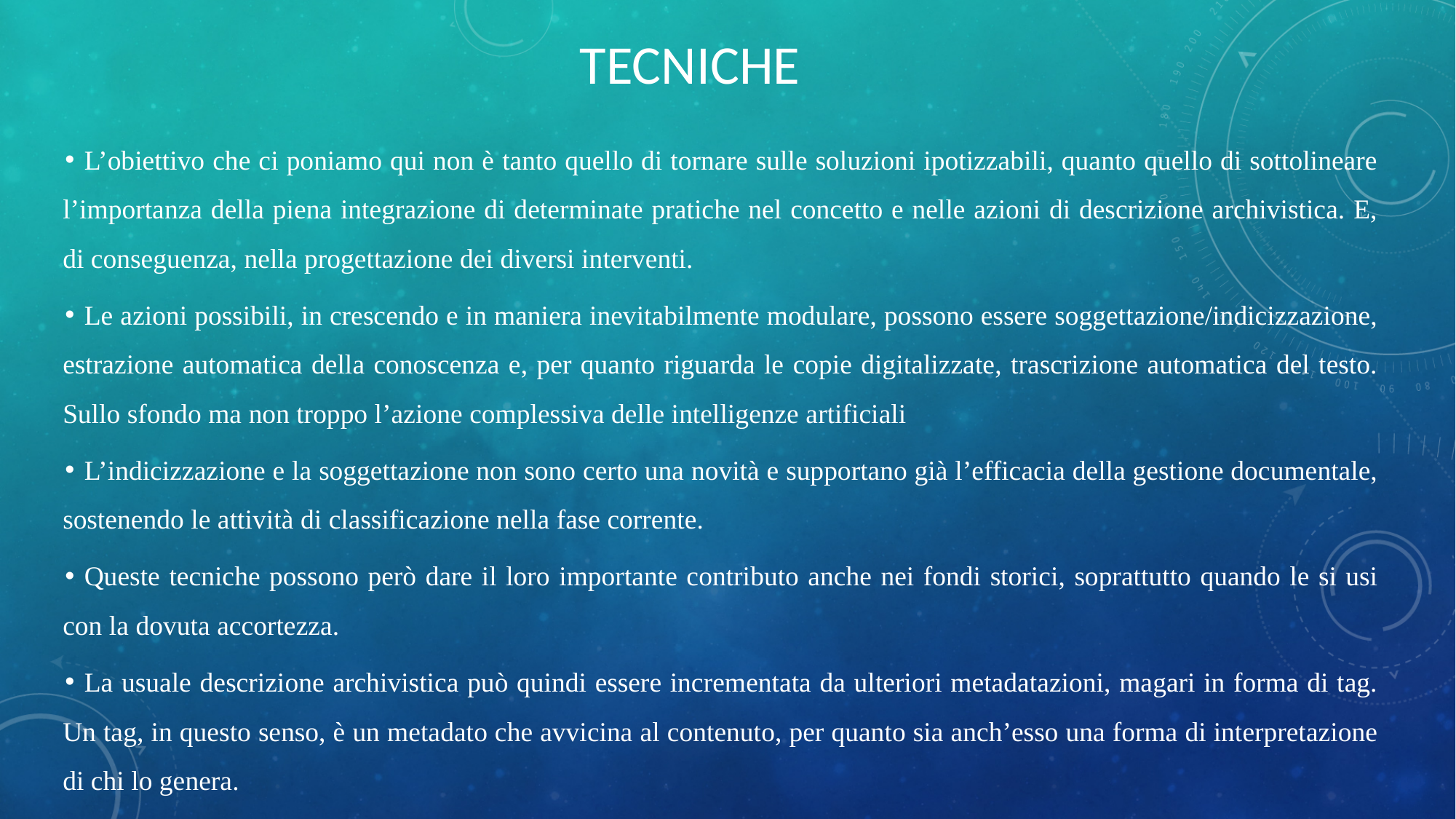

# tecniche
L’obiettivo che ci poniamo qui non è tanto quello di tornare sulle soluzioni ipotizzabili, quanto quello di sottolineare l’importanza della piena integrazione di determinate pratiche nel concetto e nelle azioni di descrizione archivistica. E, di conseguenza, nella progettazione dei diversi interventi.
Le azioni possibili, in crescendo e in maniera inevitabilmente modulare, possono essere soggettazione/indicizzazione, estrazione automatica della conoscenza e, per quanto riguarda le copie digitalizzate, trascrizione automatica del testo. Sullo sfondo ma non troppo l’azione complessiva delle intelligenze artificiali
L’indicizzazione e la soggettazione non sono certo una novità e supportano già l’efficacia della gestione documentale, sostenendo le attività di classificazione nella fase corrente.
Queste tecniche possono però dare il loro importante contributo anche nei fondi storici, soprattutto quando le si usi con la dovuta accortezza.
La usuale descrizione archivistica può quindi essere incrementata da ulteriori metadatazioni, magari in forma di tag. Un tag, in questo senso, è un metadato che avvicina al contenuto, per quanto sia anch’esso una forma di interpretazione di chi lo genera.